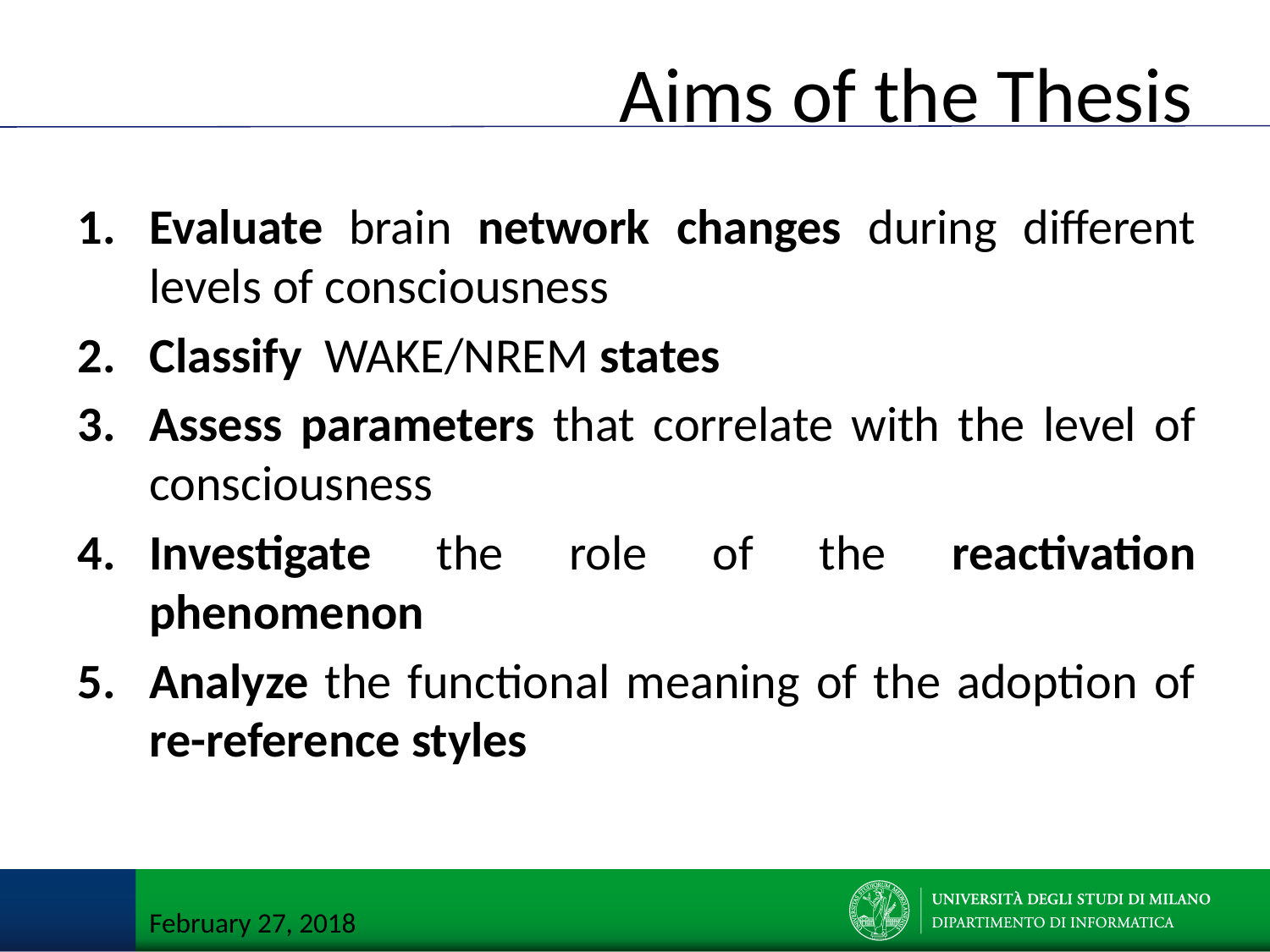

# Aims of the Thesis

Evaluate brain network changes during different levels of consciousness
Classify  WAKE/NREM states
Assess parameters that correlate with the level of consciousness
Investigate the role of the reactivation phenomenon
Analyze the functional meaning of the adoption of re-reference styles

February 27, 2018